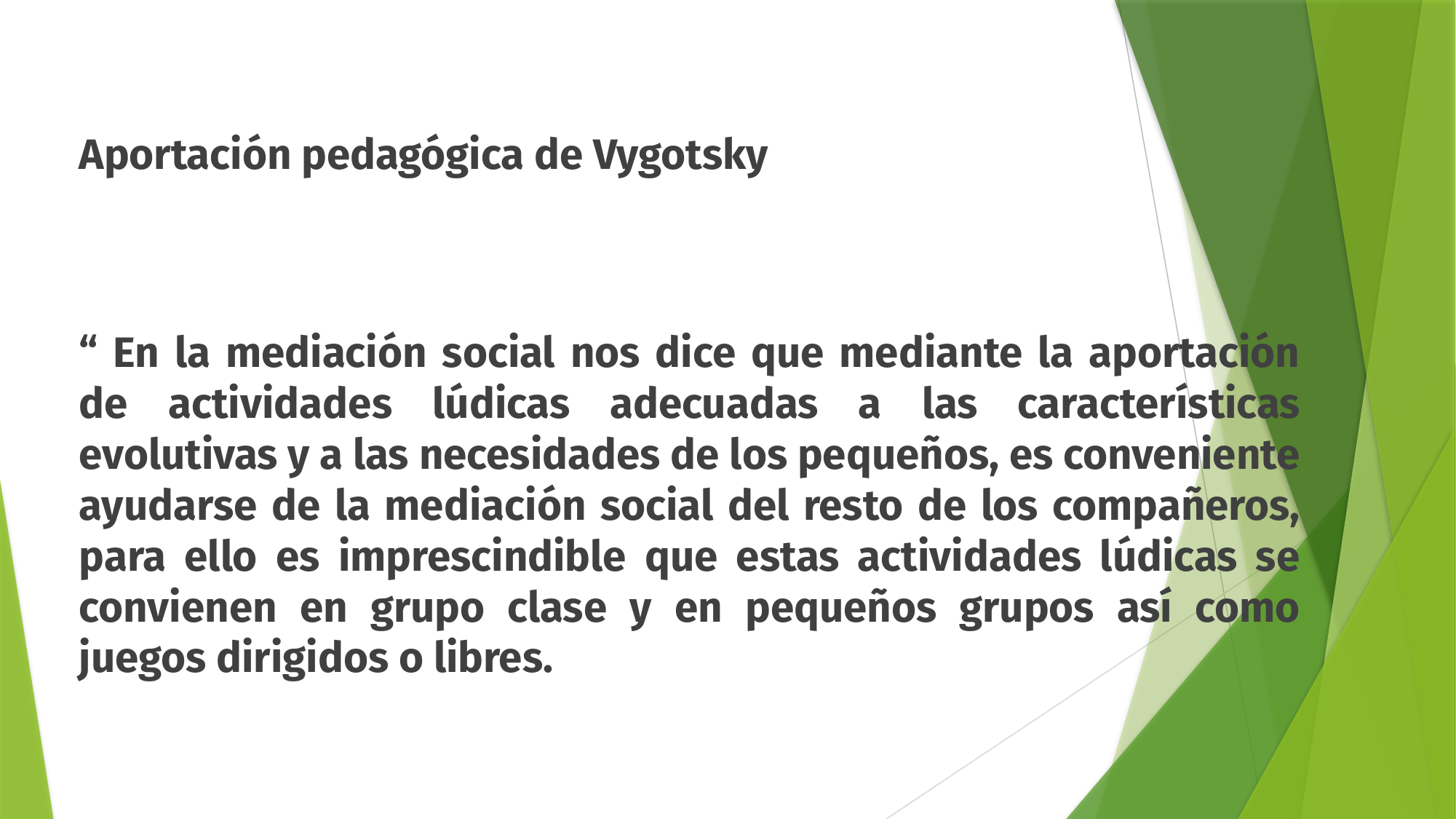

Aportación pedagógica de Vygotsky

“ En la mediación social nos dice que mediante la aportación de actividades lúdicas adecuadas a las características evolutivas y a las necesidades de los pequeños, es conveniente ayudarse de la mediación social del resto de los compañeros, para ello es imprescindible que estas actividades lúdicas se convienen en grupo clase y en pequeños grupos así como juegos dirigidos o libres.